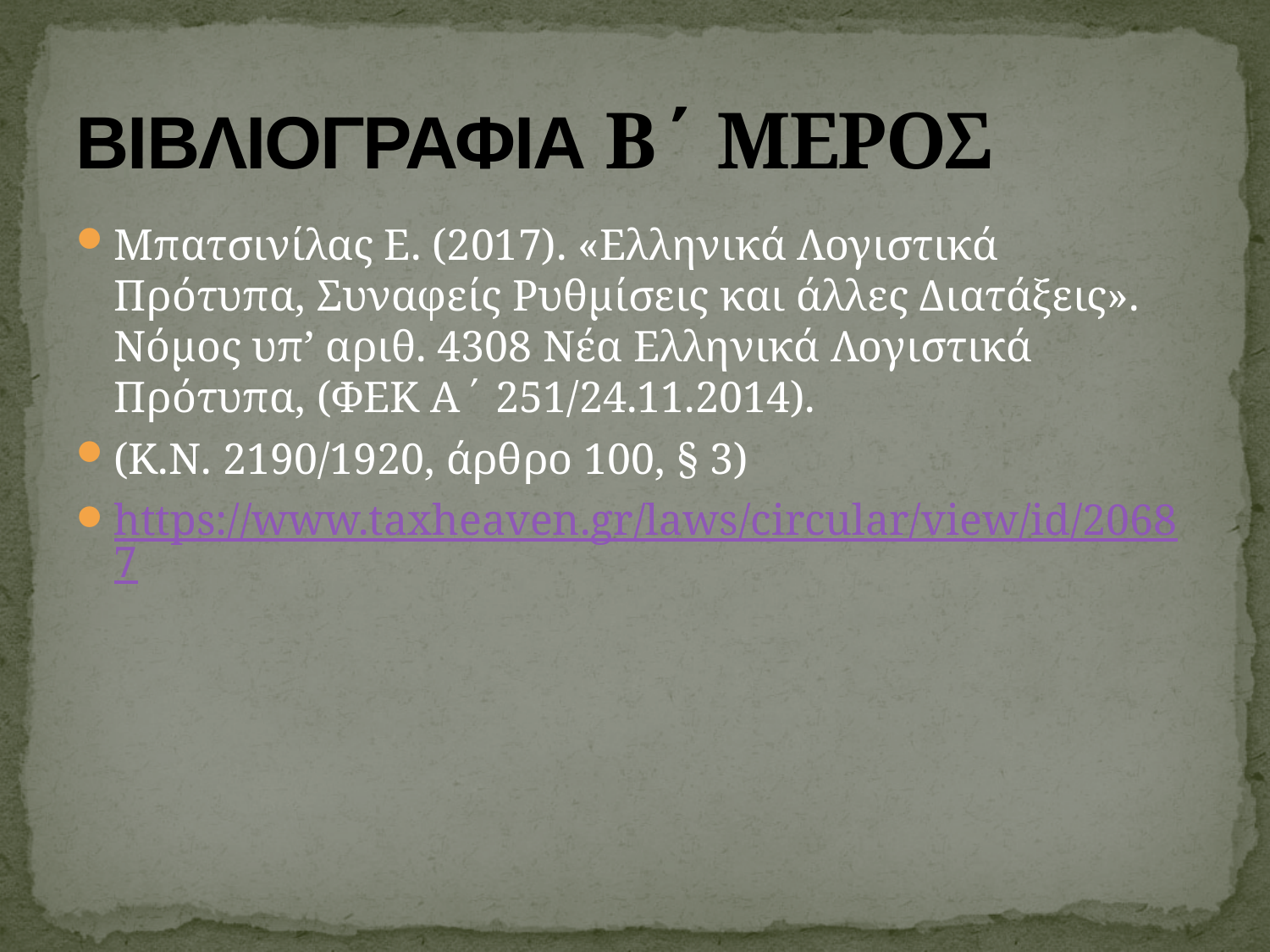

# ΒΙΒΛΙΟΓΡΑΦΙΑ Β΄ ΜΕΡΟΣ
Μπατσινίλας Ε. (2017). «Ελληνικά Λογιστικά Πρότυπα, Συναφείς Ρυθμίσεις και άλλες Διατάξεις». Νόμος υπ’ αριθ. 4308 Νέα Ελληνικά Λογιστικά Πρότυπα, (ΦΕΚ Α΄ 251/24.11.2014).
(Κ.Ν. 2190/1920, άρθρο 100, § 3)
https://www.taxheaven.gr/laws/circular/view/id/20687